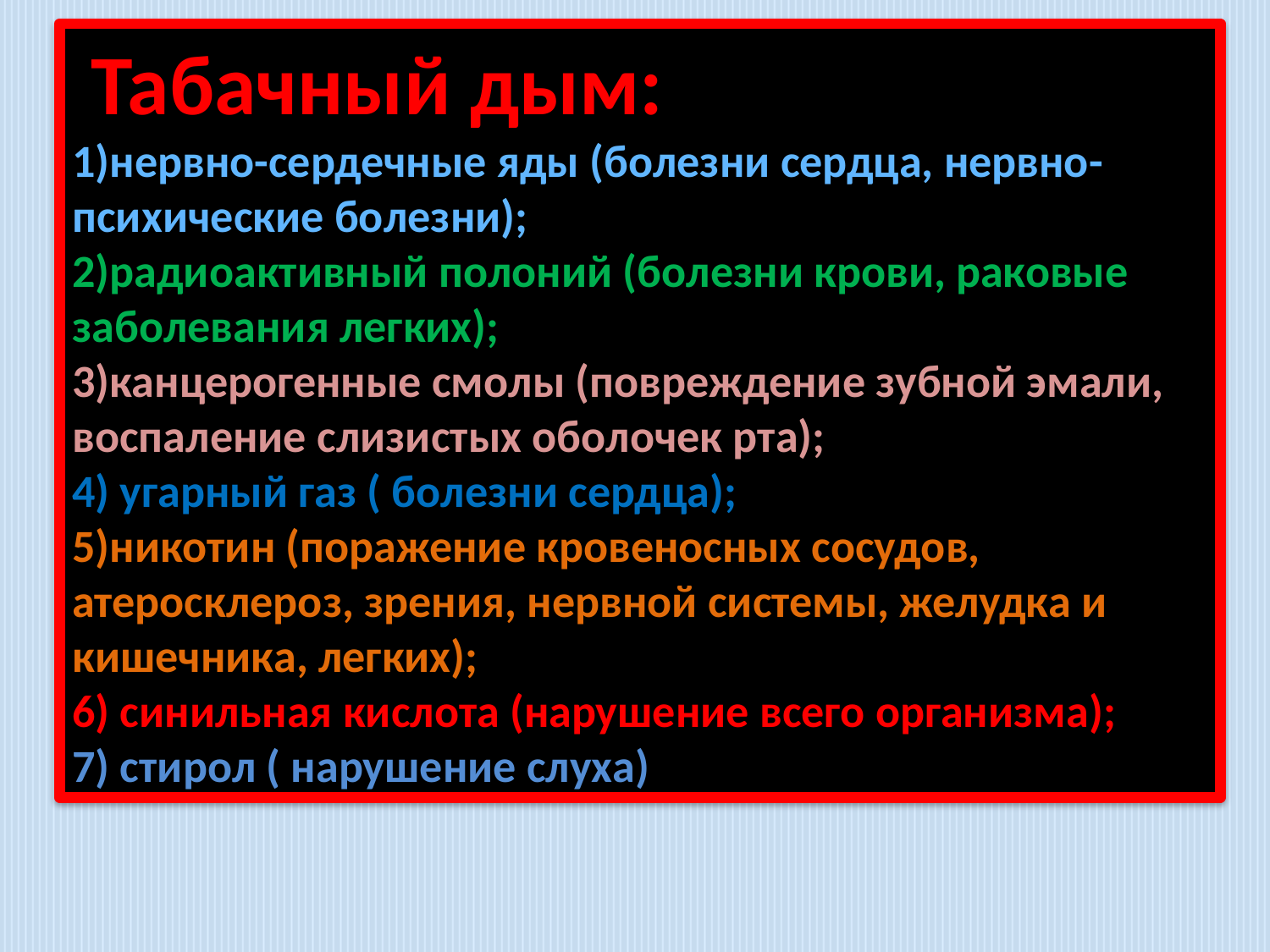

Табачный дым:
1)нервно-сердечные яды (болезни сердца, нервно-психические болезни);
2)радиоактивный полоний (болезни крови, раковые заболевания легких);
3)канцерогенные смолы (повреждение зубной эмали,   воспаление слизистых оболочек рта);
4) угарный газ ( болезни сердца);
5)никотин (поражение кровеносных сосудов, атеросклероз, зрения, нервной системы, желудка и кишечника, легких);
6) синильная кислота (нарушение всего организма);
7) стирол ( нарушение слуха)